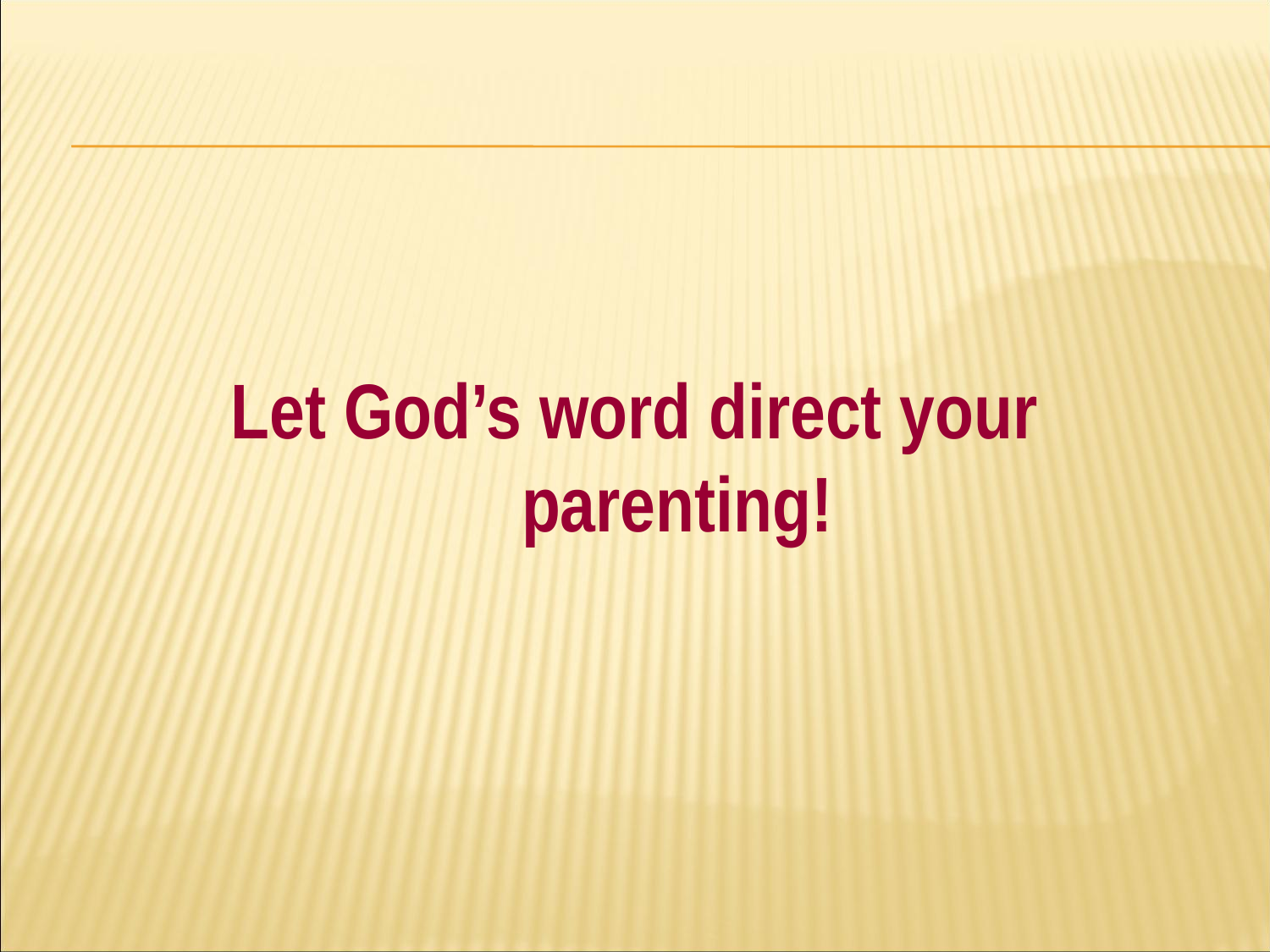

#

Let God’s word direct your parenting!